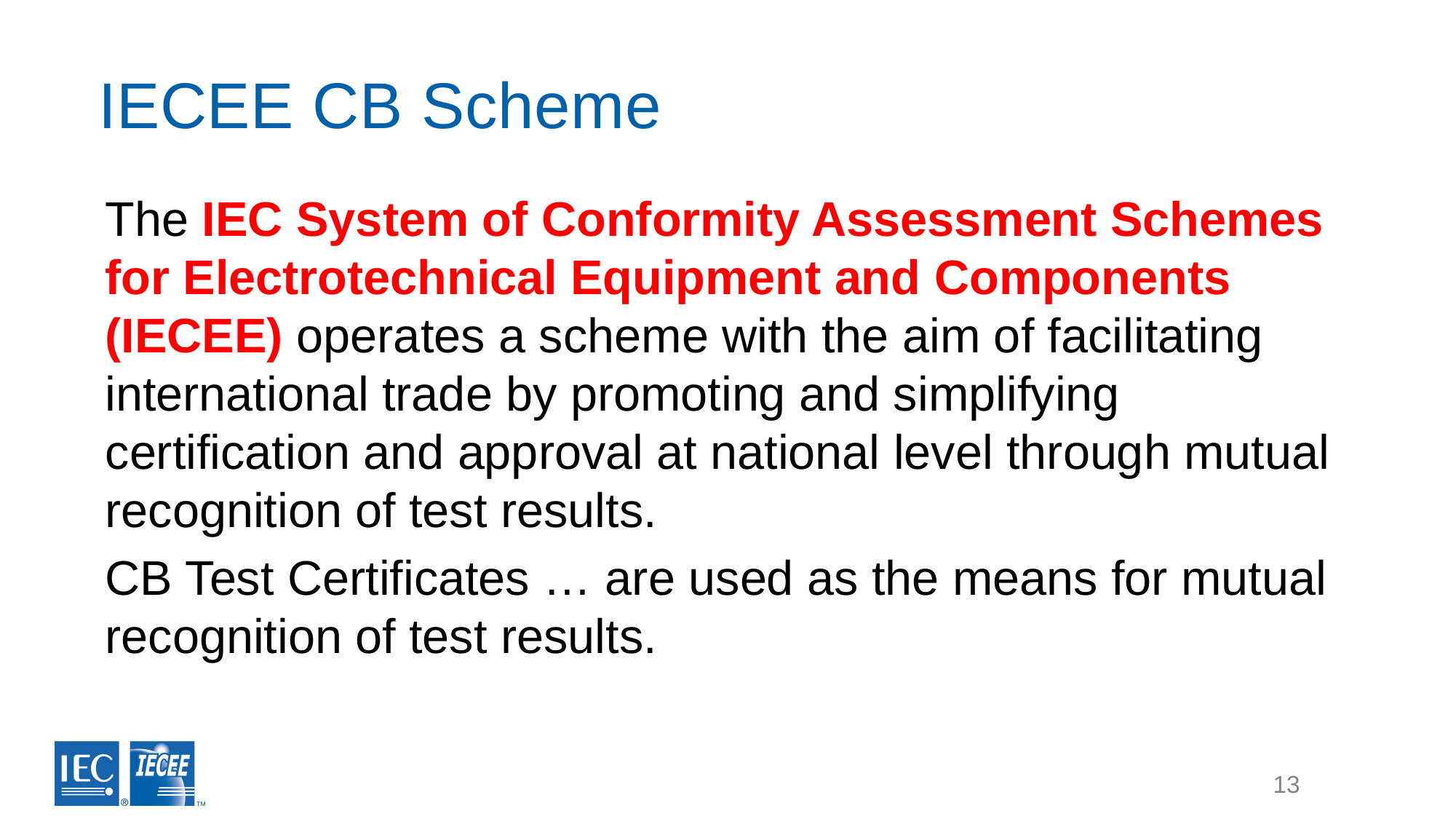

# IECEE CB Scheme
The IEC System of Conformity Assessment Schemes for Electrotechnical Equipment and Components (IECEE) operates a scheme with the aim of facilitating international trade by promoting and simplifying certification and approval at national level through mutual recognition of test results.
CB Test Certificates … are used as the means for mutual recognition of test results.

13